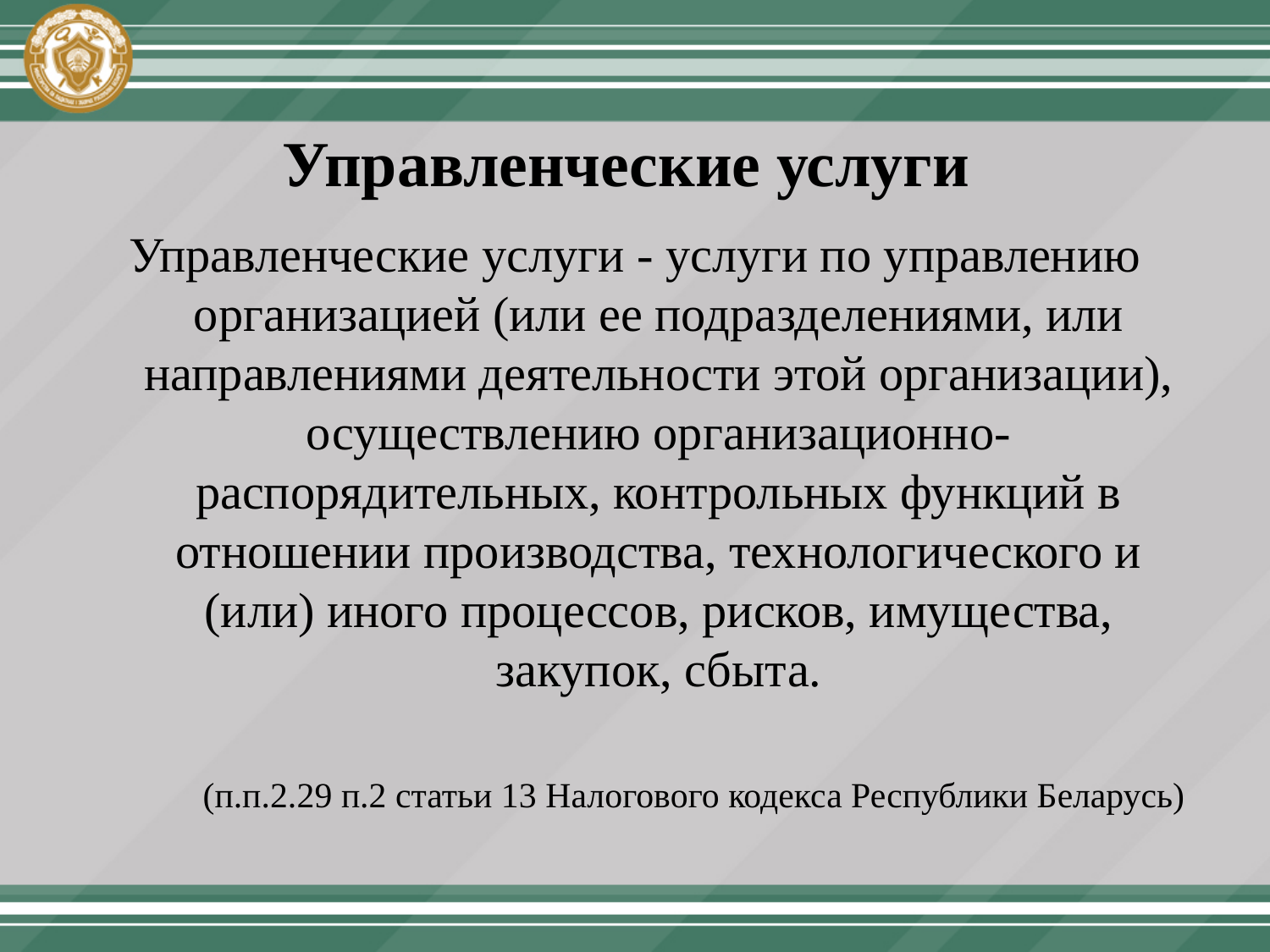

# Управленческие услуги
Управленческие услуги - услуги по управлению организацией (или ее подразделениями, или направлениями деятельности этой организации), осуществлению организационно-распорядительных, контрольных функций в отношении производства, технологического и (или) иного процессов, рисков, имущества, закупок, сбыта.

(п.п.2.29 п.2 статьи 13 Налогового кодекса Республики Беларусь)